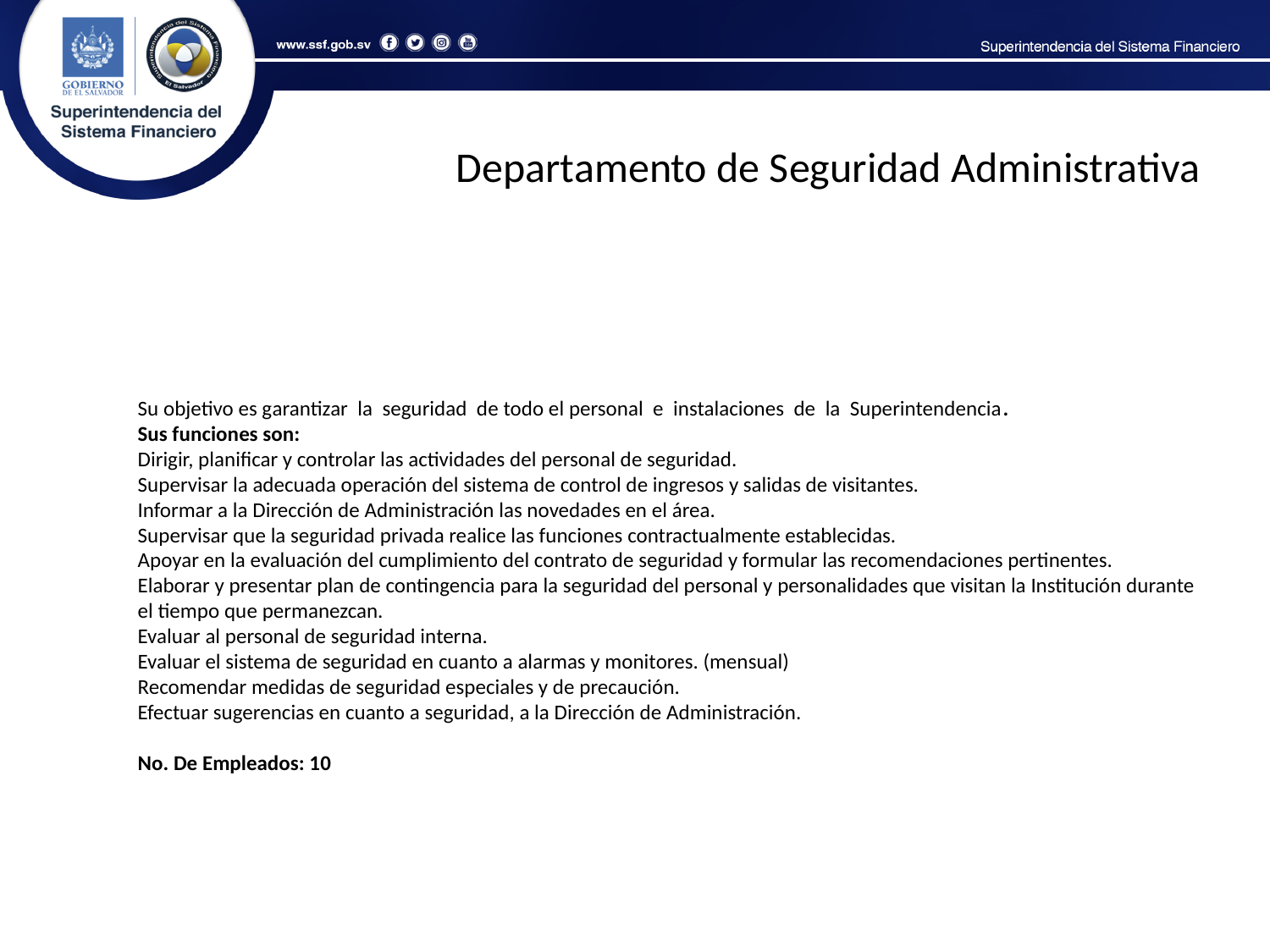

Departamento de Seguridad Administrativa

Su objetivo es garantizar  la  seguridad  de todo el personal  e  instalaciones  de  la  Superintendencia.
Sus funciones son:
Dirigir, planificar y controlar las actividades del personal de seguridad.
Supervisar la adecuada operación del sistema de control de ingresos y salidas de visitantes.
Informar a la Dirección de Administración las novedades en el área.
Supervisar que la seguridad privada realice las funciones contractualmente establecidas.
Apoyar en la evaluación del cumplimiento del contrato de seguridad y formular las recomendaciones pertinentes.
Elaborar y presentar plan de contingencia para la seguridad del personal y personalidades que visitan la Institución durante el tiempo que permanezcan.
Evaluar al personal de seguridad interna.
Evaluar el sistema de seguridad en cuanto a alarmas y monitores. (mensual)
Recomendar medidas de seguridad especiales y de precaución.
Efectuar sugerencias en cuanto a seguridad, a la Dirección de Administración.

No. De Empleados: 10